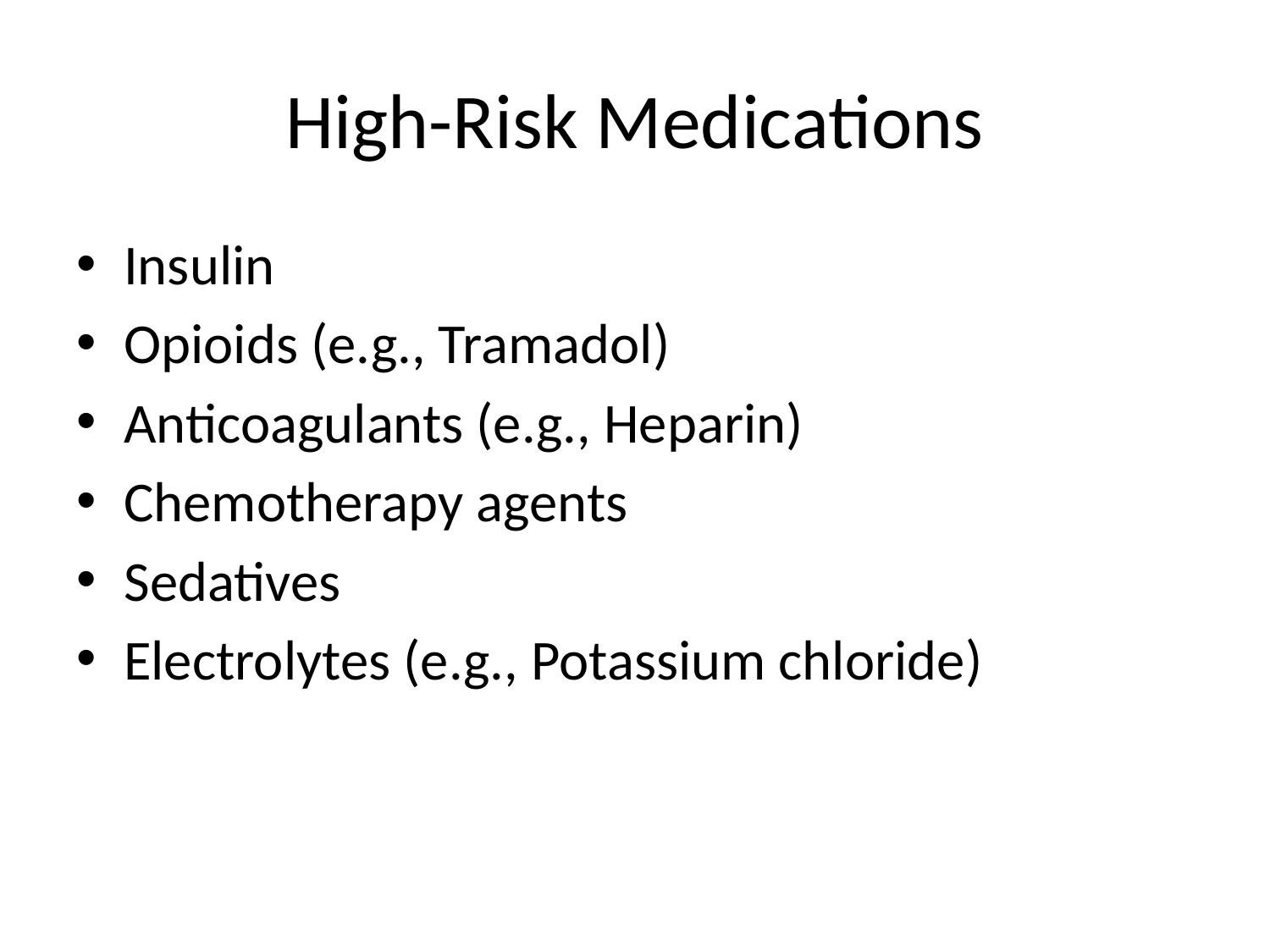

# High-Risk Medications
Insulin
Opioids (e.g., Tramadol)
Anticoagulants (e.g., Heparin)
Chemotherapy agents
Sedatives
Electrolytes (e.g., Potassium chloride)